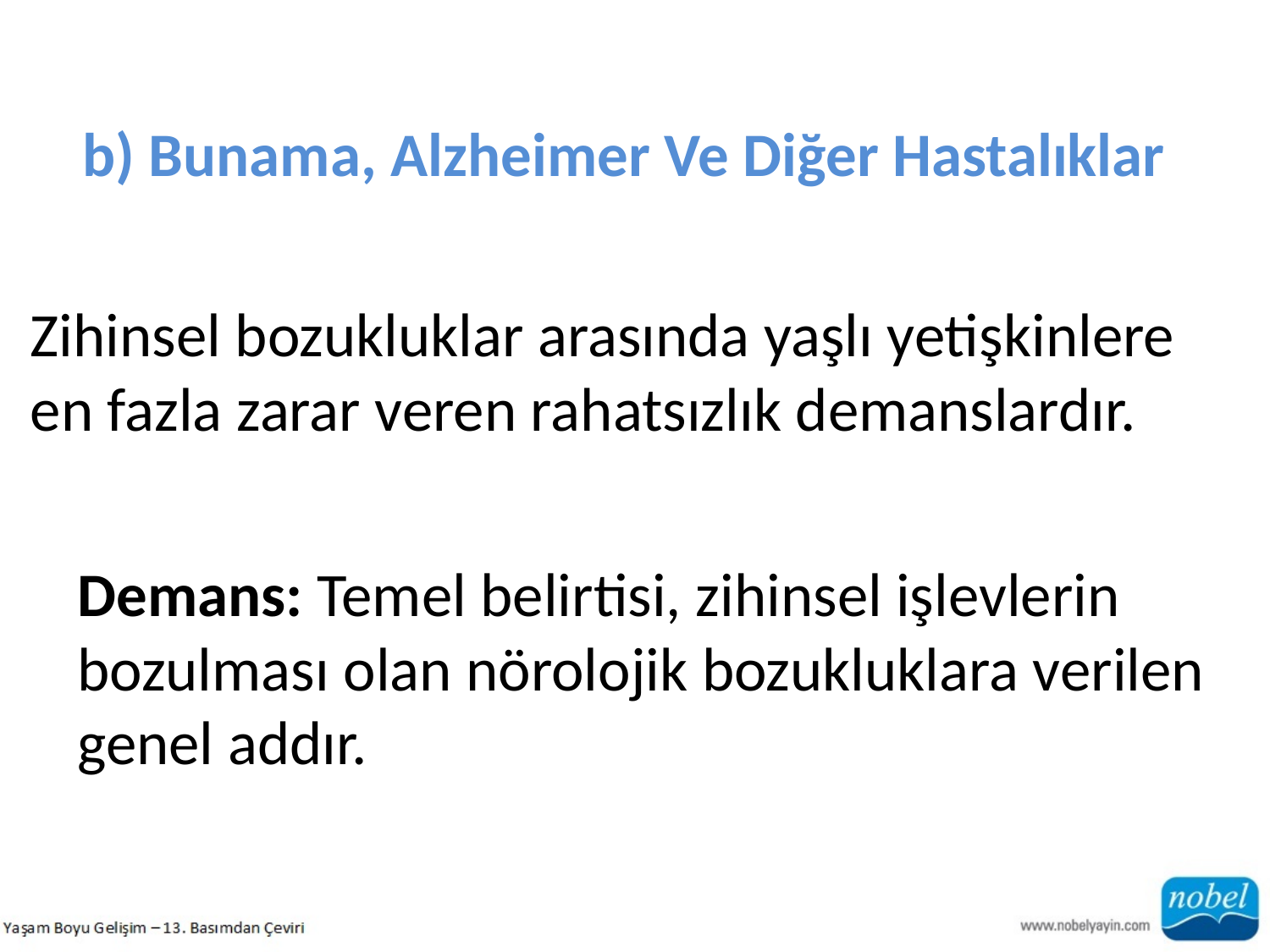

b) Bunama, Alzheimer Ve Diğer Hastalıklar
Zihinsel bozukluklar arasında yaşlı yetişkinlere en fazla zarar veren rahatsızlık demanslardır.
Demans: Temel belirtisi, zihinsel işlevlerin bozulması olan nörolojik bozukluklara verilen genel addır.